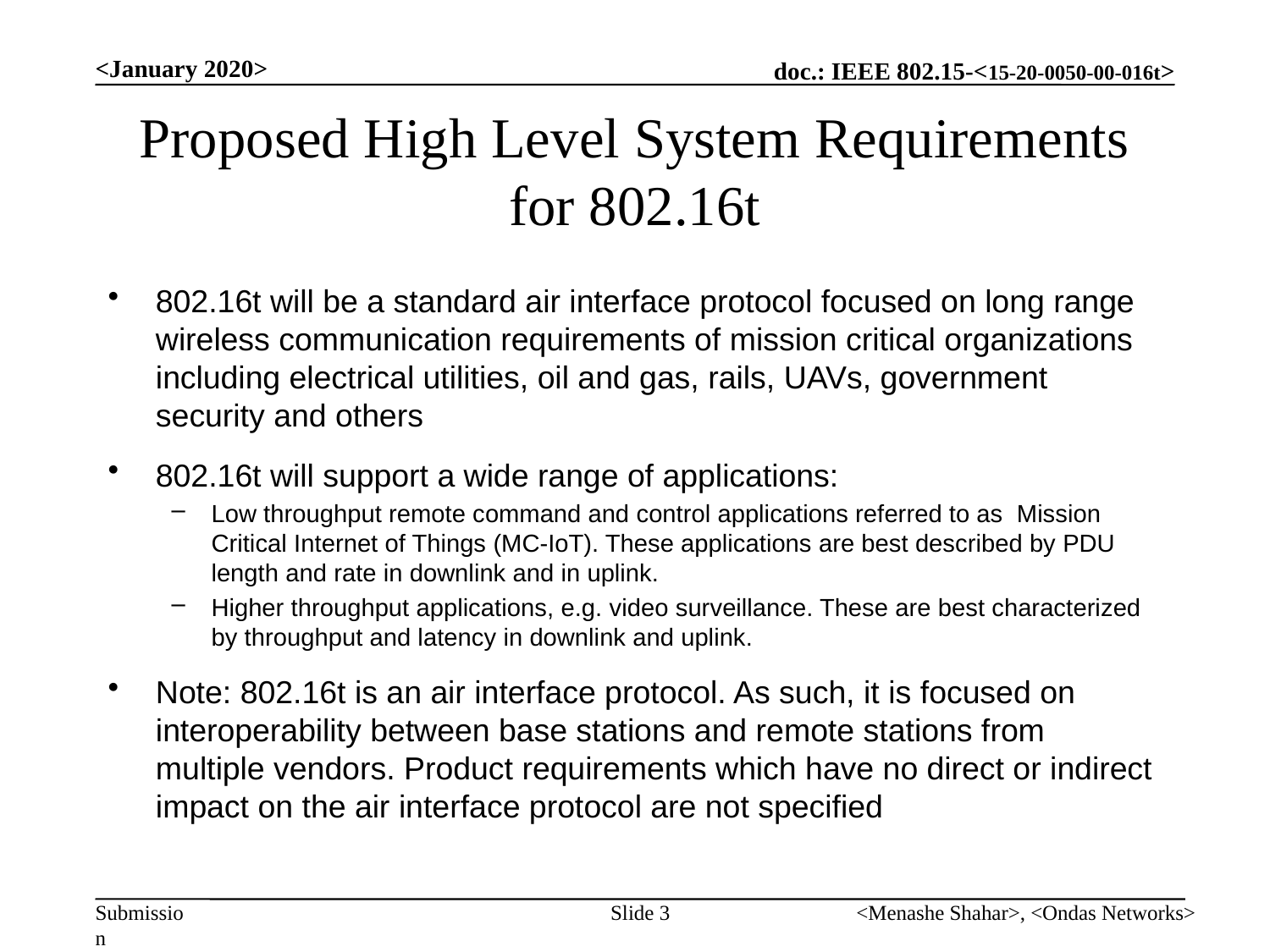

<January 2020>
# Proposed High Level System Requirements for 802.16t
802.16t will be a standard air interface protocol focused on long range wireless communication requirements of mission critical organizations including electrical utilities, oil and gas, rails, UAVs, government security and others
802.16t will support a wide range of applications:
Low throughput remote command and control applications referred to as  Mission Critical Internet of Things (MC-IoT). These applications are best described by PDU length and rate in downlink and in uplink.
Higher throughput applications, e.g. video surveillance. These are best characterized by throughput and latency in downlink and uplink.
Note: 802.16t is an air interface protocol. As such, it is focused on interoperability between base stations and remote stations from multiple vendors. Product requirements which have no direct or indirect impact on the air interface protocol are not specified
Slide 3
<Menashe Shahar>, <Ondas Networks>